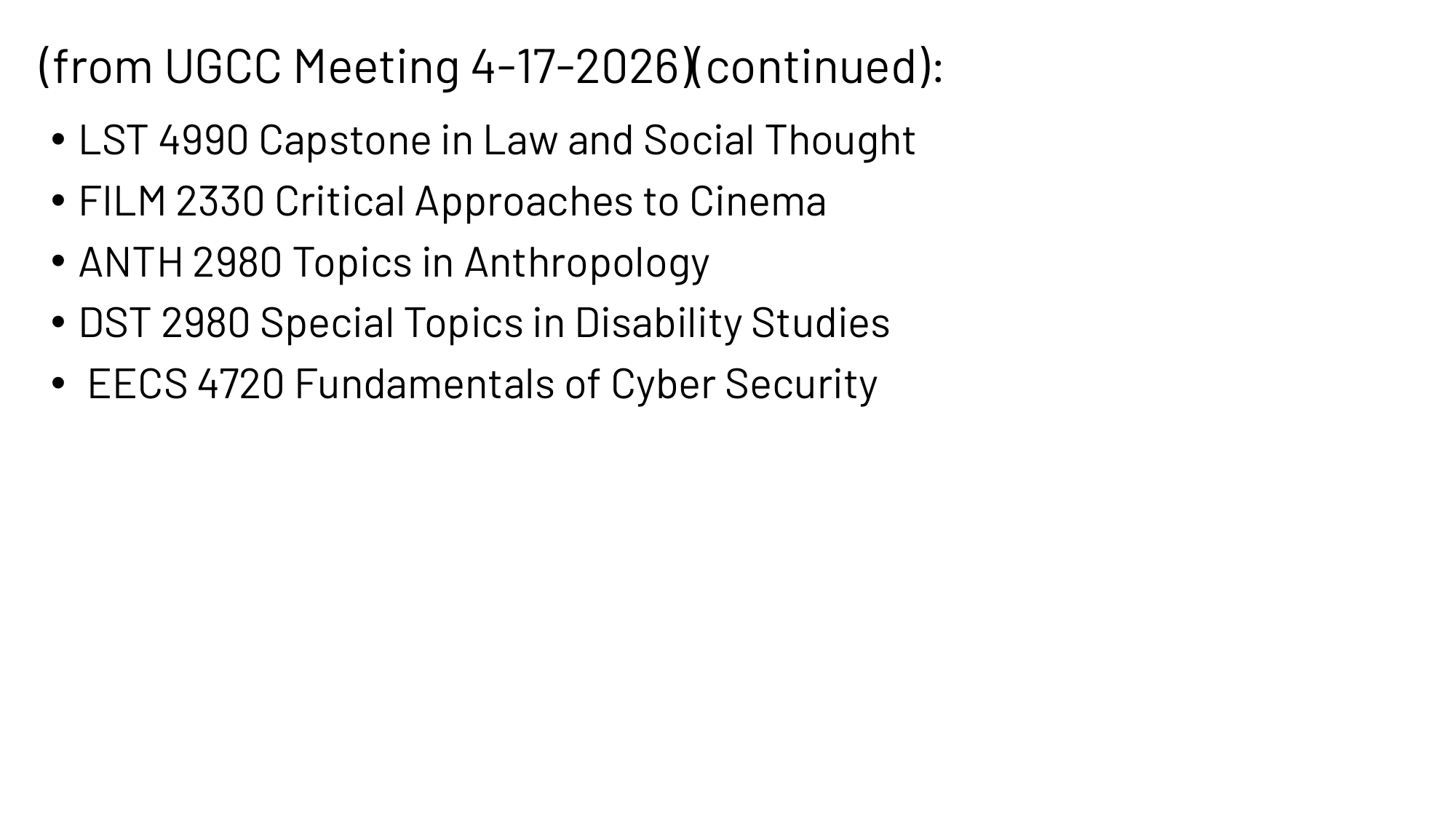

# (from UGCC Meeting 4-17-2026)(continued):
LST 4990 Capstone in Law and Social Thought
FILM 2330 Critical Approaches to Cinema
ANTH 2980 Topics in Anthropology
DST 2980 Special Topics in Disability Studies
 EECS 4720 Fundamentals of Cyber Security